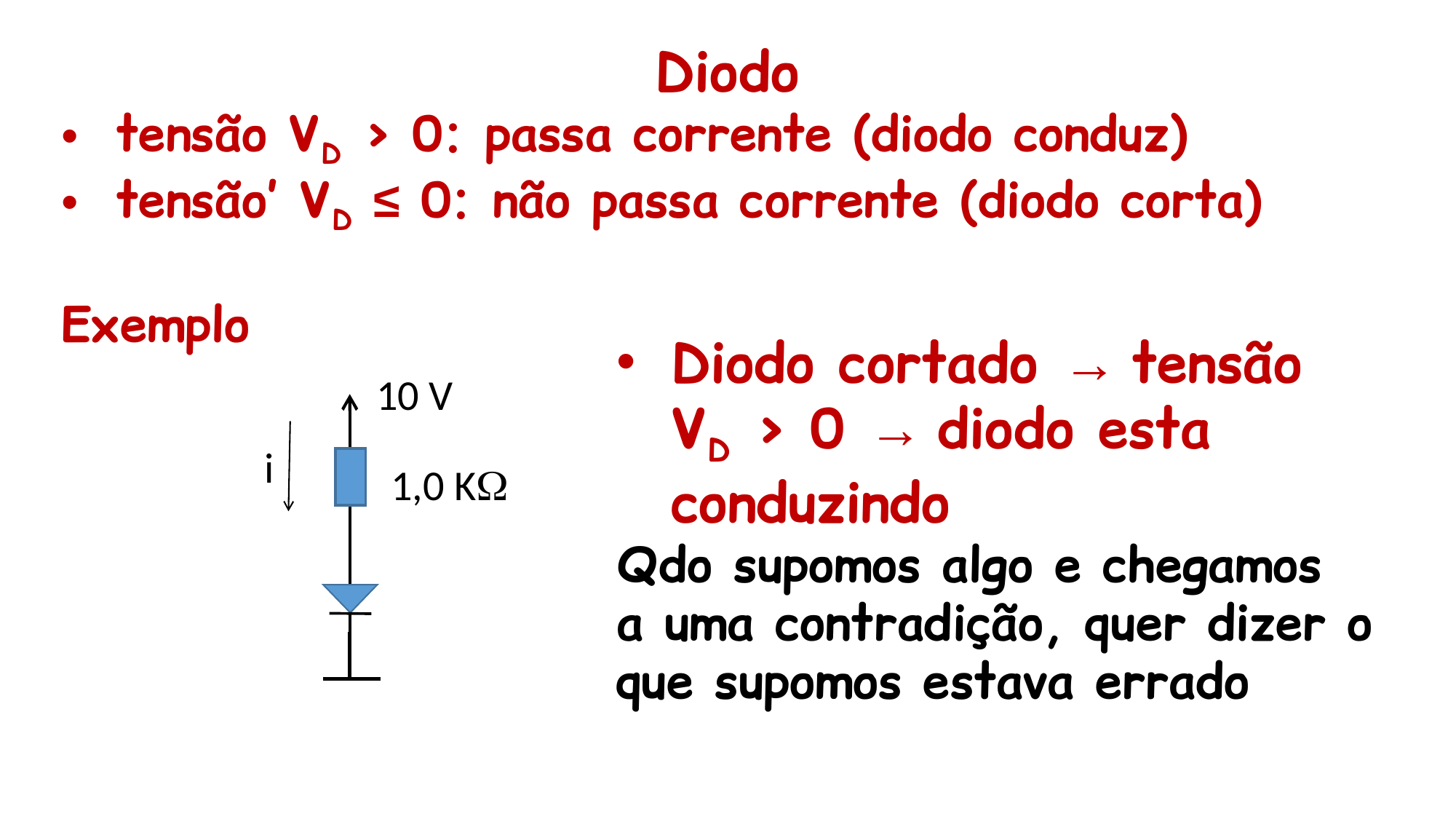

Diodo
tensão VD > 0: passa corrente (diodo conduz)
tensão’ VD ≤ 0: não passa corrente (diodo corta)

Exemplo
Diodo cortado → tensão VD > 0 → diodo esta conduzindo
Qdo supomos algo e chegamos  a uma contradição, quer dizer o que supomos estava errado
10 V
i
1,0 KΩ

209